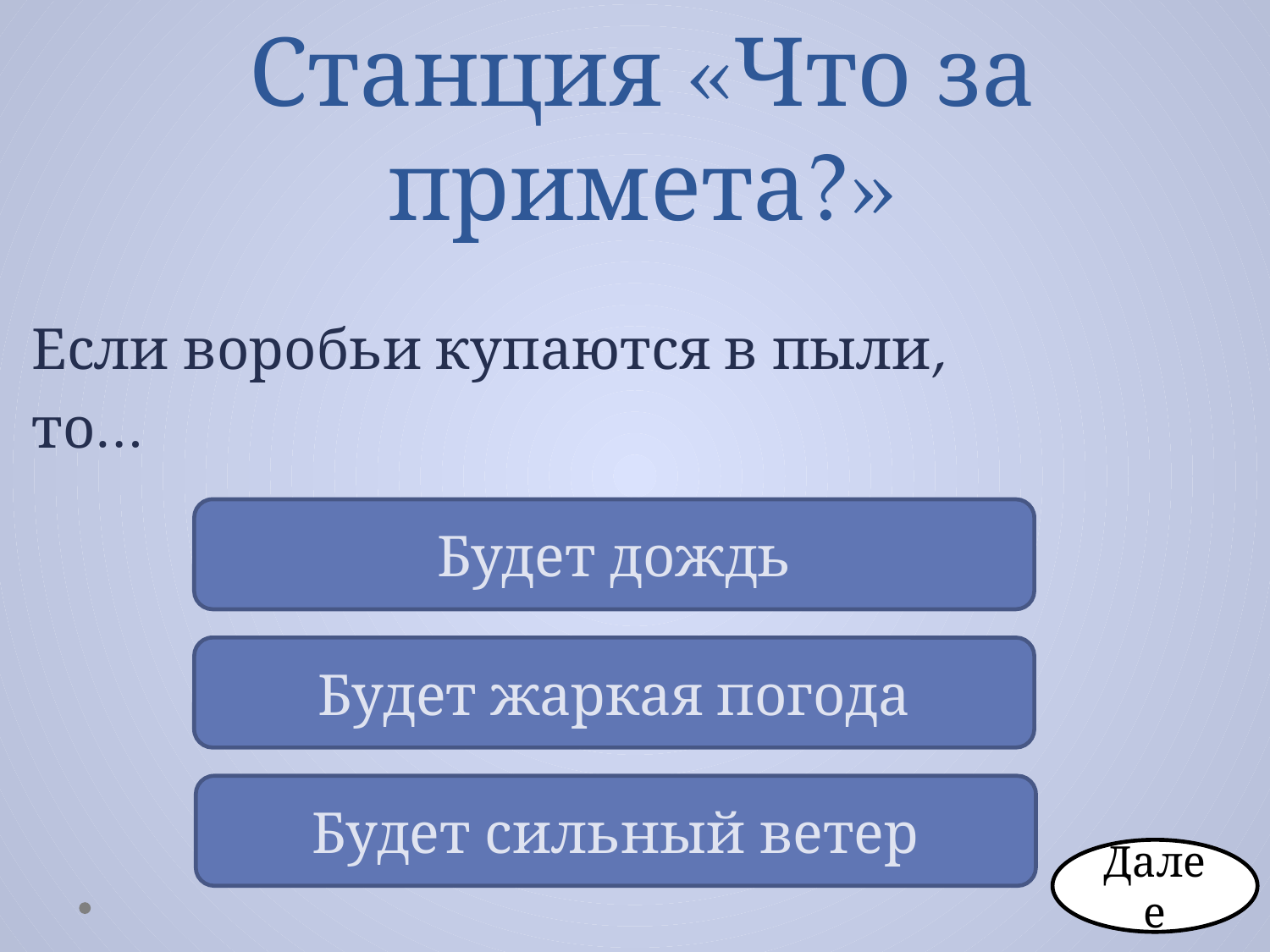

# Станция «Что за примета?»
Если воробьи купаются в пыли,
то…
Будет дождь
Будет жаркая погода
Будет сильный ветер
Далее